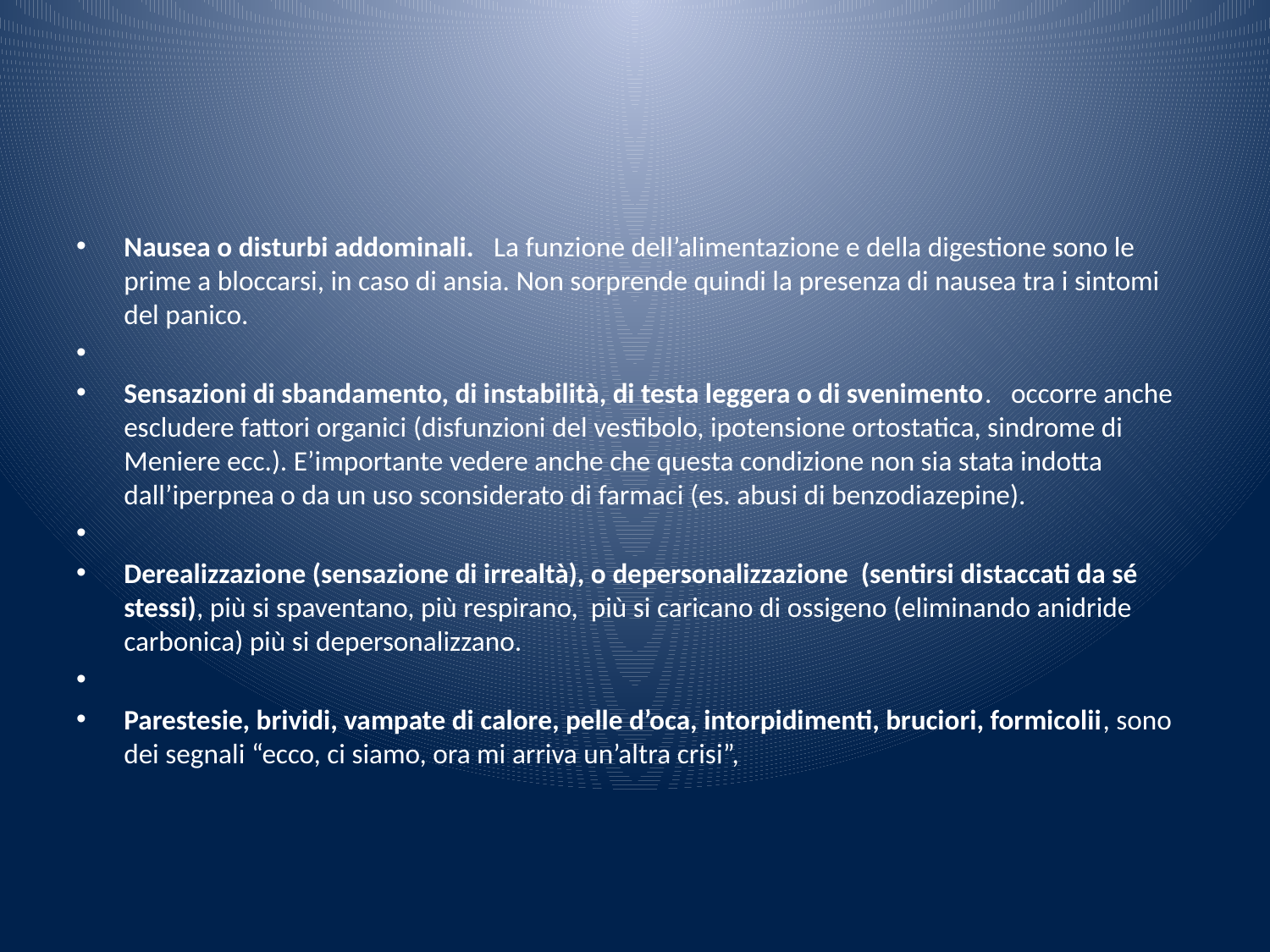

#
Nausea o disturbi addominali.   La funzione dell’alimentazione e della digestione sono le prime a bloccarsi, in caso di ansia. Non sorprende quindi la presenza di nausea tra i sintomi del panico.

Sensazioni di sbandamento, di instabilità, di testa leggera o di svenimento.   occorre anche escludere fattori organici (disfunzioni del vestibolo, ipotensione ortostatica, sindrome di Meniere ecc.). E’importante vedere anche che questa condizione non sia stata indotta dall’iperpnea o da un uso sconsiderato di farmaci (es. abusi di benzodiazepine).

Derealizzazione (sensazione di irrealtà), o depersonalizzazione  (sentirsi distaccati da sé stessi), più si spaventano, più respirano,  più si caricano di ossigeno (eliminando anidride carbonica) più si depersonalizzano.

Parestesie, brividi, vampate di calore, pelle d’oca, intorpidimenti, bruciori, formicolii, sono dei segnali “ecco, ci siamo, ora mi arriva un’altra crisi”,